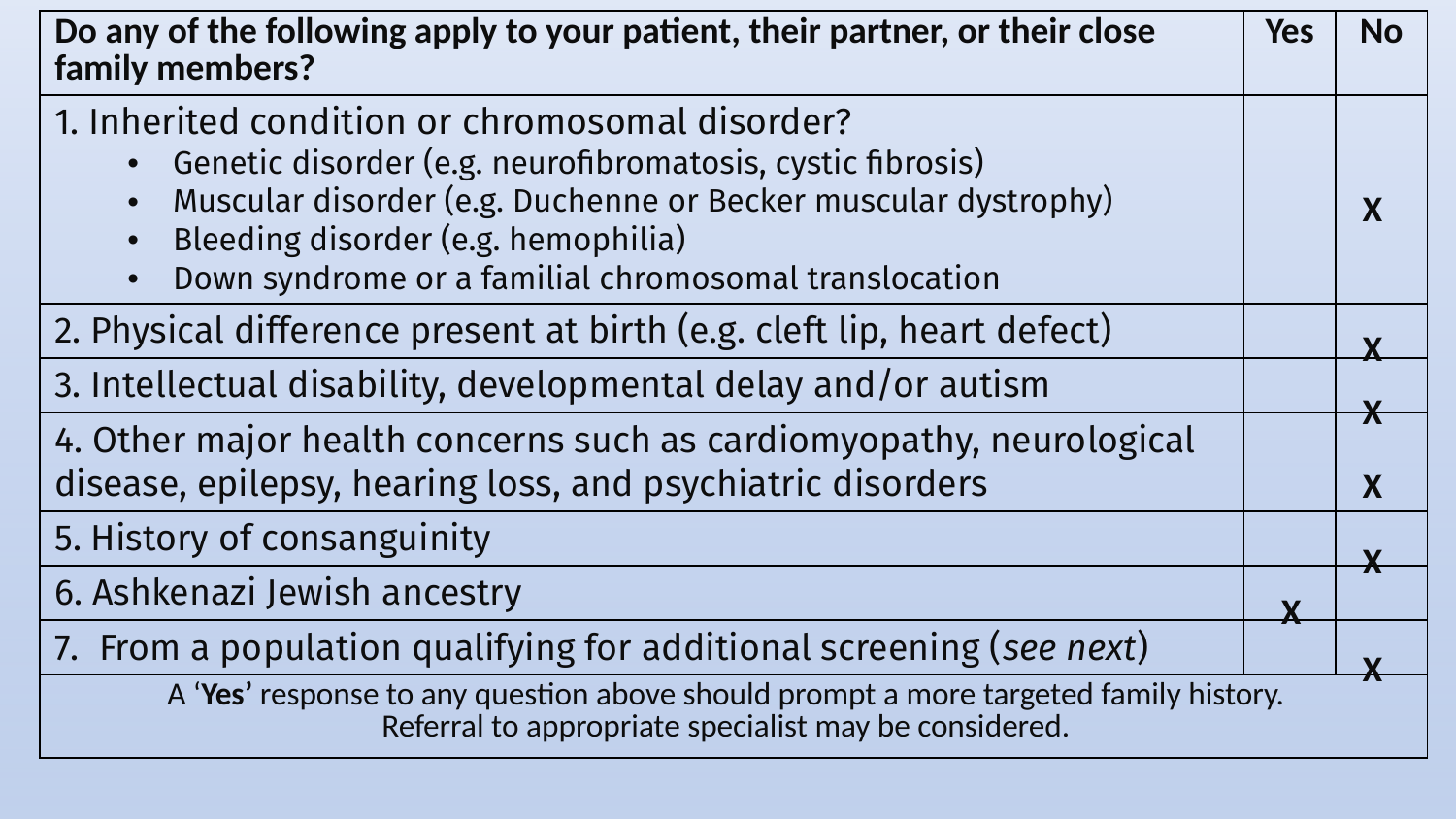

| Do any of the following apply to your patient, their partner, or their close family members? | Yes | No |
| --- | --- | --- |
| 1. Inherited condition or chromosomal disorder? Genetic disorder (e.g. neurofibromatosis, cystic fibrosis) Muscular disorder (e.g. Duchenne or Becker muscular dystrophy) Bleeding disorder (e.g. hemophilia) Down syndrome or a familial chromosomal translocation |  |  |
| 2. Physical difference present at birth (e.g. cleft lip, heart defect) |  |  |
| 3. Intellectual disability, developmental delay and/or autism |  |  |
| 4. Other major health concerns such as cardiomyopathy, neurological disease, epilepsy, hearing loss, and psychiatric disorders |  |  |
| 5. History of consanguinity |  |  |
| 6. Ashkenazi Jewish ancestry |  |  |
| 7. From a population qualifying for additional screening (see next) |  |  |
| A ‘Yes’ response to any question above should prompt a more targeted family history. Referral to appropriate specialist may be considered. |  |  |
X
X
X
X
X
X
X